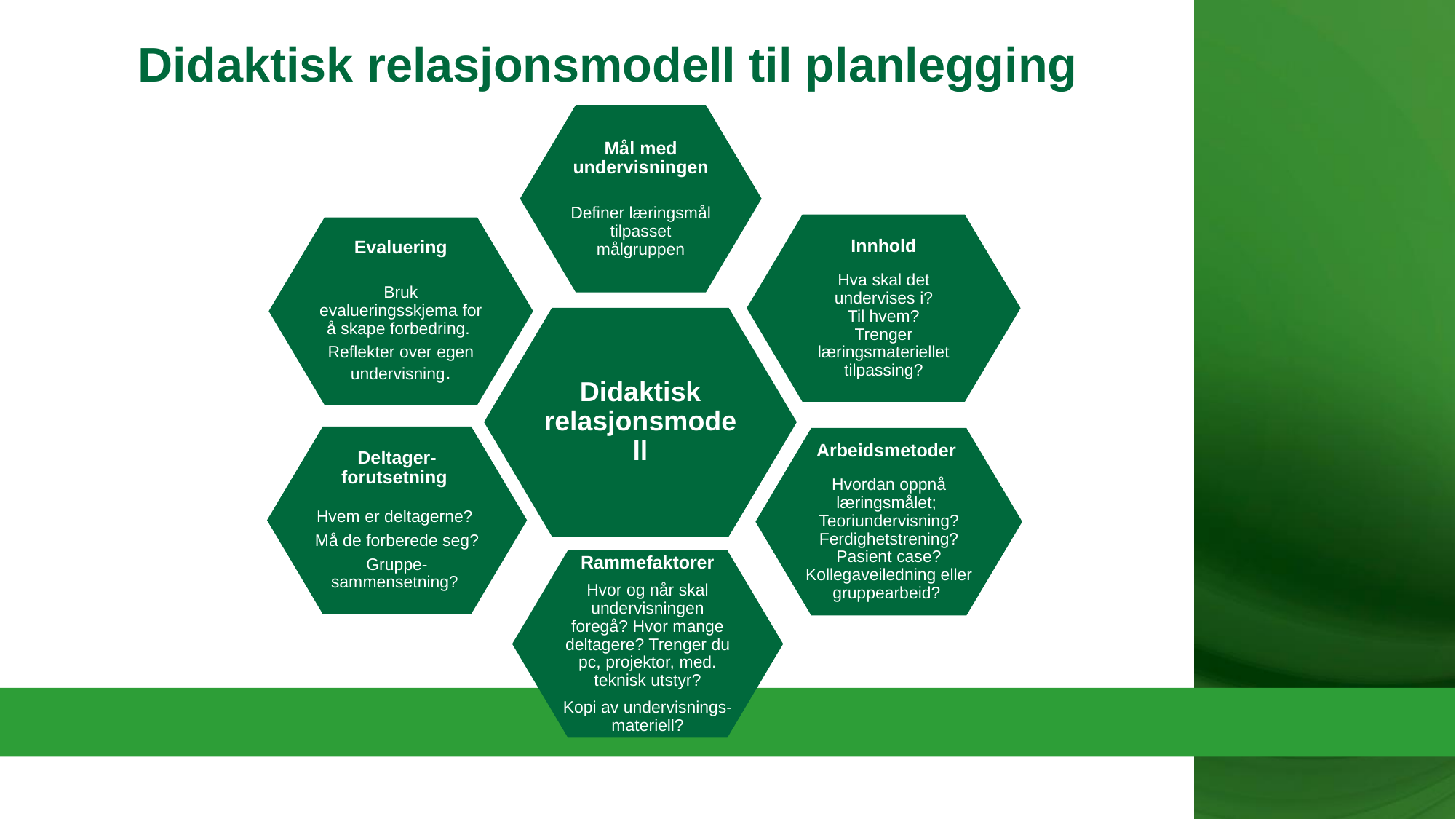

# Didaktisk relasjonsmodell til planlegging
Mål med undervisningen

Definer læringsmål tilpasset målgruppen
Innhold

Hva skal det undervises i?
Til hvem?
Trenger læringsmateriellet tilpassing?
Evaluering

Bruk evalueringsskjema for å skape forbedring.
Reflekter over egen undervisning.
Didaktisk relasjonsmodell
Deltager-
forutsetning

Hvem er deltagerne?
Må de forberede seg?
Gruppe-sammensetning?
Arbeidsmetoder

Hvordan oppnå læringsmålet;
Teoriundervisning? Ferdighetstrening? Pasient case? Kollegaveiledning eller gruppearbeid?
Rammefaktorer
Hvor og når skal undervisningen foregå? Hvor mange deltagere? Trenger du pc, projektor, med. teknisk utstyr?
Kopi av undervisnings-materiell?